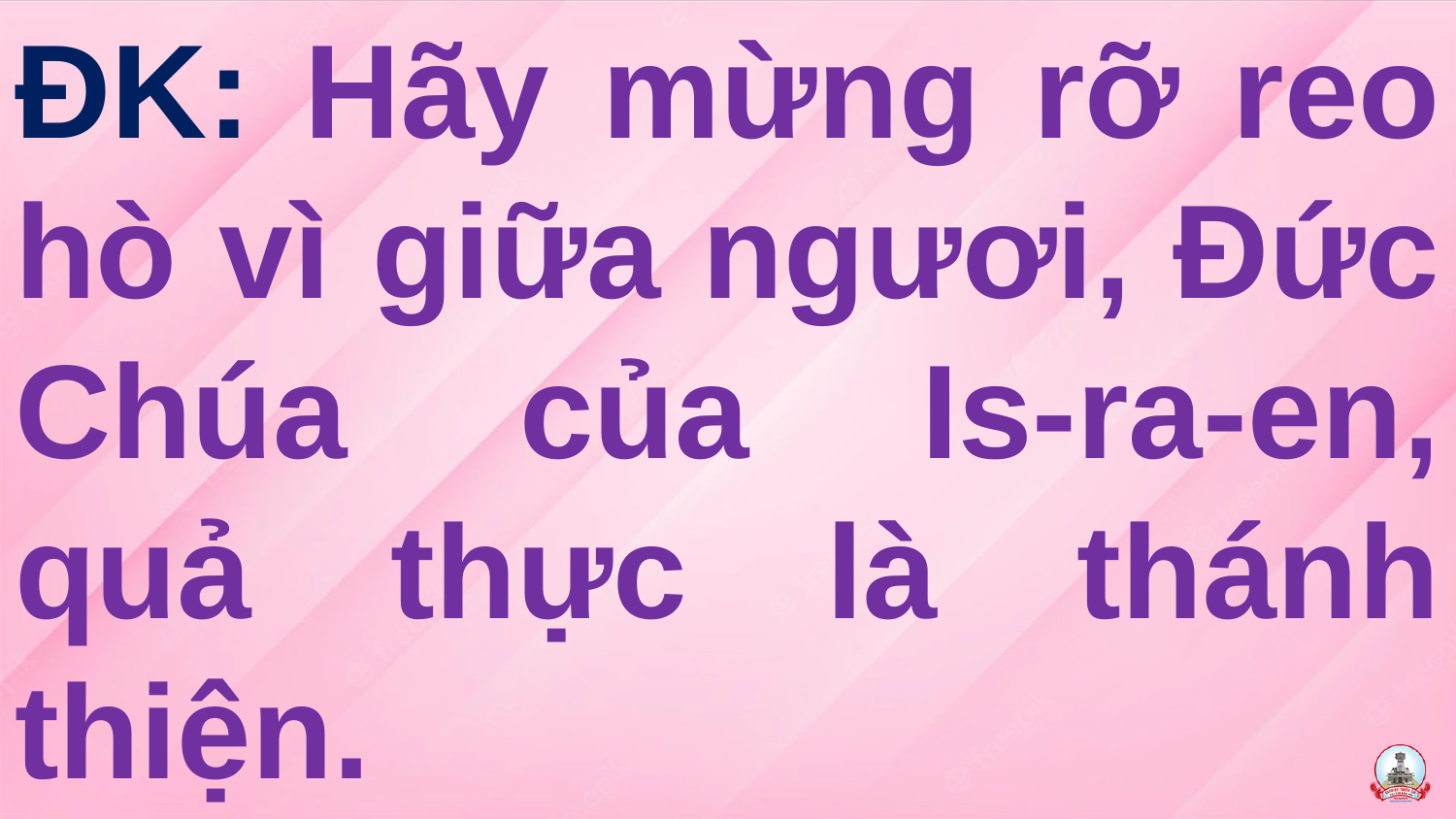

# ĐK: Hãy mừng rỡ reo hò vì giữa ngươi, Đức Chúa của Is-ra-en, quả thực là thánh thiện.